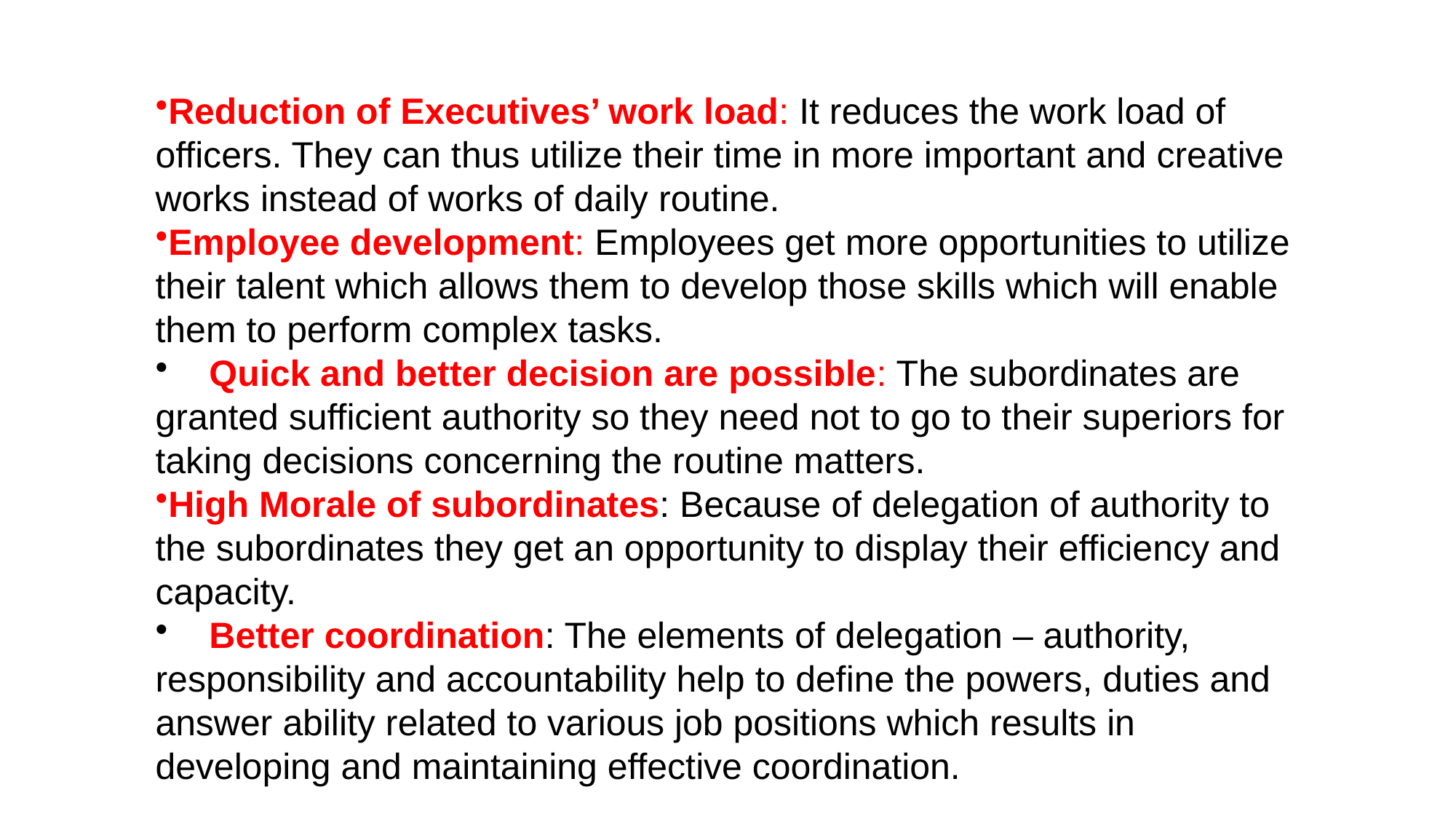

Reduction of Executives’ work load: It reduces the work load of officers. They can thus utilize their time in more important and creative works instead of works of daily routine.
Employee development: Employees get more opportunities to utilize their talent which allows them to develop those skills which will enable them to perform complex tasks.
	Quick and better decision are possible: The subordinates are granted sufficient authority so they need not to go to their superiors for taking decisions concerning the routine matters.
High Morale of subordinates: Because of delegation of authority to the subordinates they get an opportunity to display their efficiency and capacity.
	Better coordination: The elements of delegation – authority, responsibility and accountability help to define the powers, duties and answer ability related to various job positions which results in developing and maintaining effective coordination.